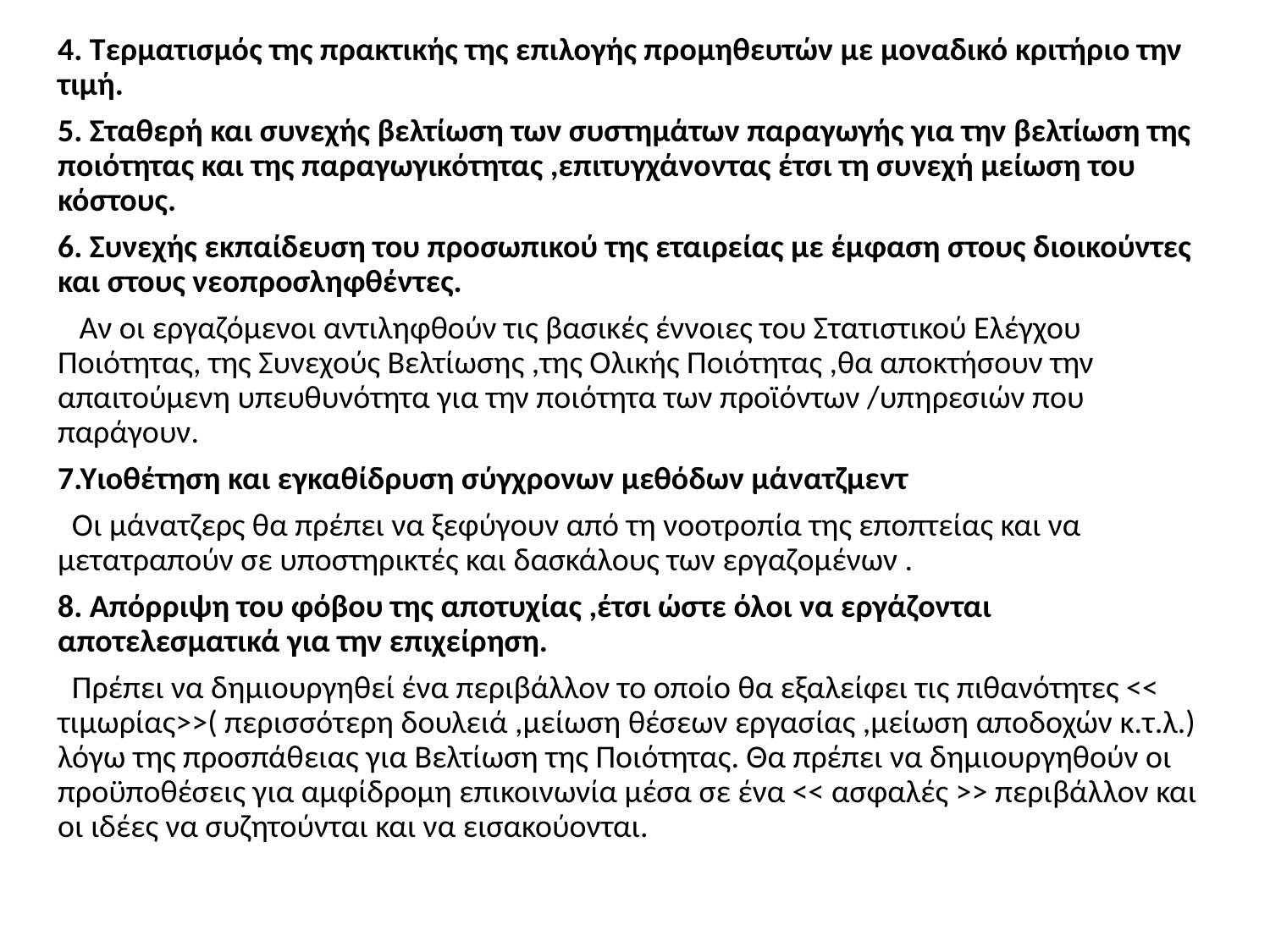

#
4. Τερματισμός της πρακτικής της επιλογής προμηθευτών με μοναδικό κριτήριο την τιμή.
5. Σταθερή και συνεχής βελτίωση των συστημάτων παραγωγής για την βελτίωση της ποιότητας και της παραγωγικότητας ,επιτυγχάνοντας έτσι τη συνεχή μείωση του κόστους.
6. Συνεχής εκπαίδευση του προσωπικού της εταιρείας με έμφαση στους διοικούντες και στους νεοπροσληφθέντες.
   Αν οι εργαζόμενοι αντιληφθούν τις βασικές έννοιες του Στατιστικού Ελέγχου Ποιότητας, της Συνεχούς Βελτίωσης ,της Ολικής Ποιότητας ,θα αποκτήσουν την απαιτούμενη υπευθυνότητα για την ποιότητα των προϊόντων /υπηρεσιών που παράγουν.
7.Υιοθέτηση και εγκαθίδρυση σύγχρονων μεθόδων μάνατζμεντ
  Οι μάνατζερς θα πρέπει να ξεφύγουν από τη νοοτροπία της εποπτείας και να μετατραπούν σε υποστηρικτές και δασκάλους των εργαζομένων .
8. Απόρριψη του φόβου της αποτυχίας ,έτσι ώστε όλοι να εργάζονται αποτελεσματικά για την επιχείρηση.
  Πρέπει να δημιουργηθεί ένα περιβάλλον το οποίο θα εξαλείφει τις πιθανότητες << τιμωρίας>>( περισσότερη δουλειά ,μείωση θέσεων εργασίας ,μείωση αποδοχών κ.τ.λ.) λόγω της προσπάθειας για Βελτίωση της Ποιότητας. Θα πρέπει να δημιουργηθούν οι προϋποθέσεις για αμφίδρομη επικοινωνία μέσα σε ένα << ασφαλές >> περιβάλλον και οι ιδέες να συζητούνται και να εισακούονται.